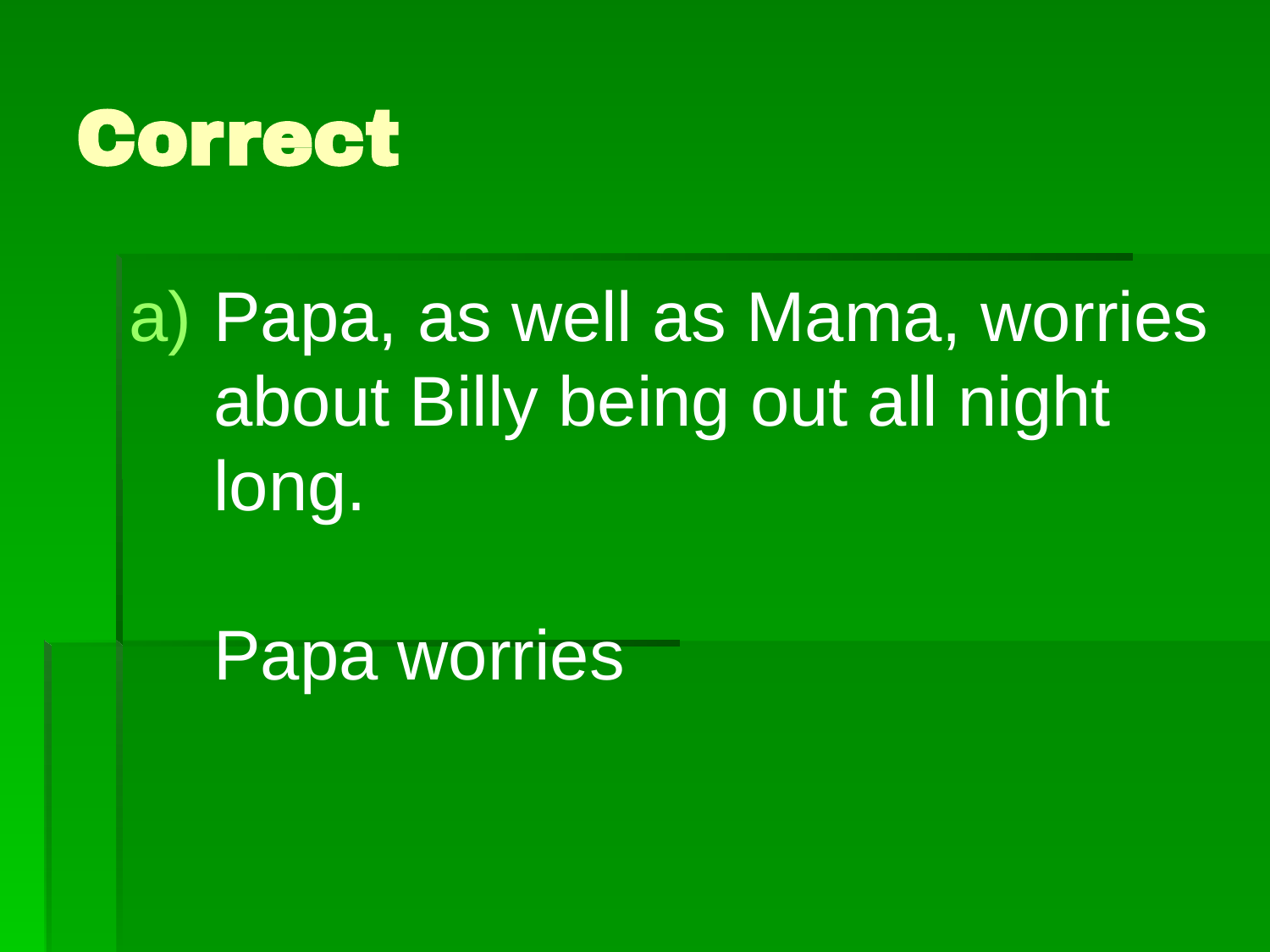

# Correct
Papa, as well as Mama, worries about Billy being out all night long.
Papa worries